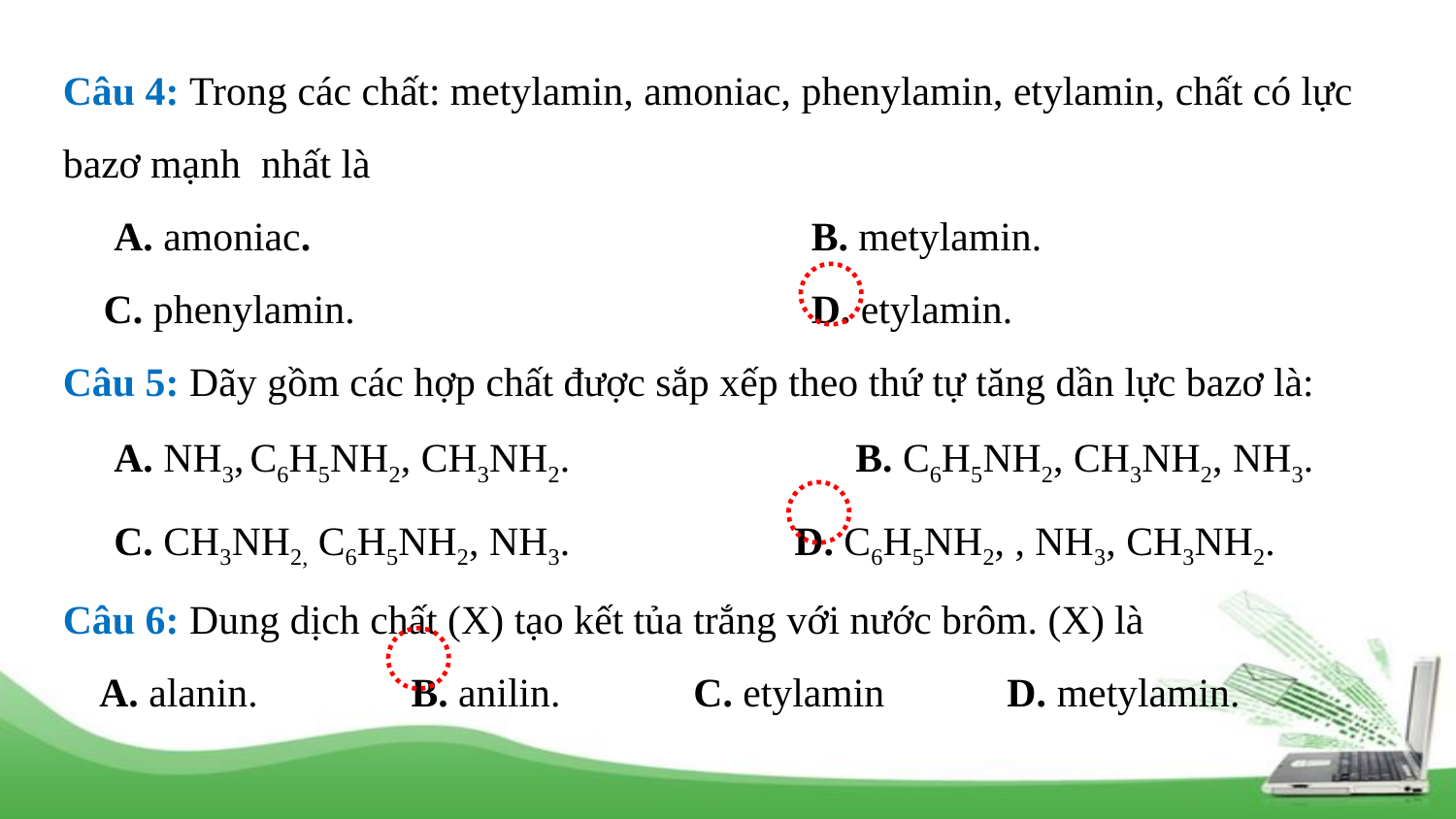

Câu 4: Trong các chất: metylamin, amoniac, phenylamin, etylamin, chất có lực bazơ mạnh  nhất là
     A. amoniac.               			  B. metylamin.
    C. phenylamin.             			  D. etylamin.
Câu 5: Dãy gồm các hợp chất được sắp xếp theo thứ tự tăng dần lực bazơ là:
     A. NH3, C6H5NH2, CH3NH2.                            B. C6H5NH2, CH3NH2, NH3.
     C. CH3NH2, C6H5NH2, NH3.                      D. C6H5NH2, , NH3, CH3NH2.
Câu 6: Dung dịch chất (X) tạo kết tủa trắng với nước brôm. (X) là
A. alanin.               B. anilin.             C. etylamin            D. metylamin.